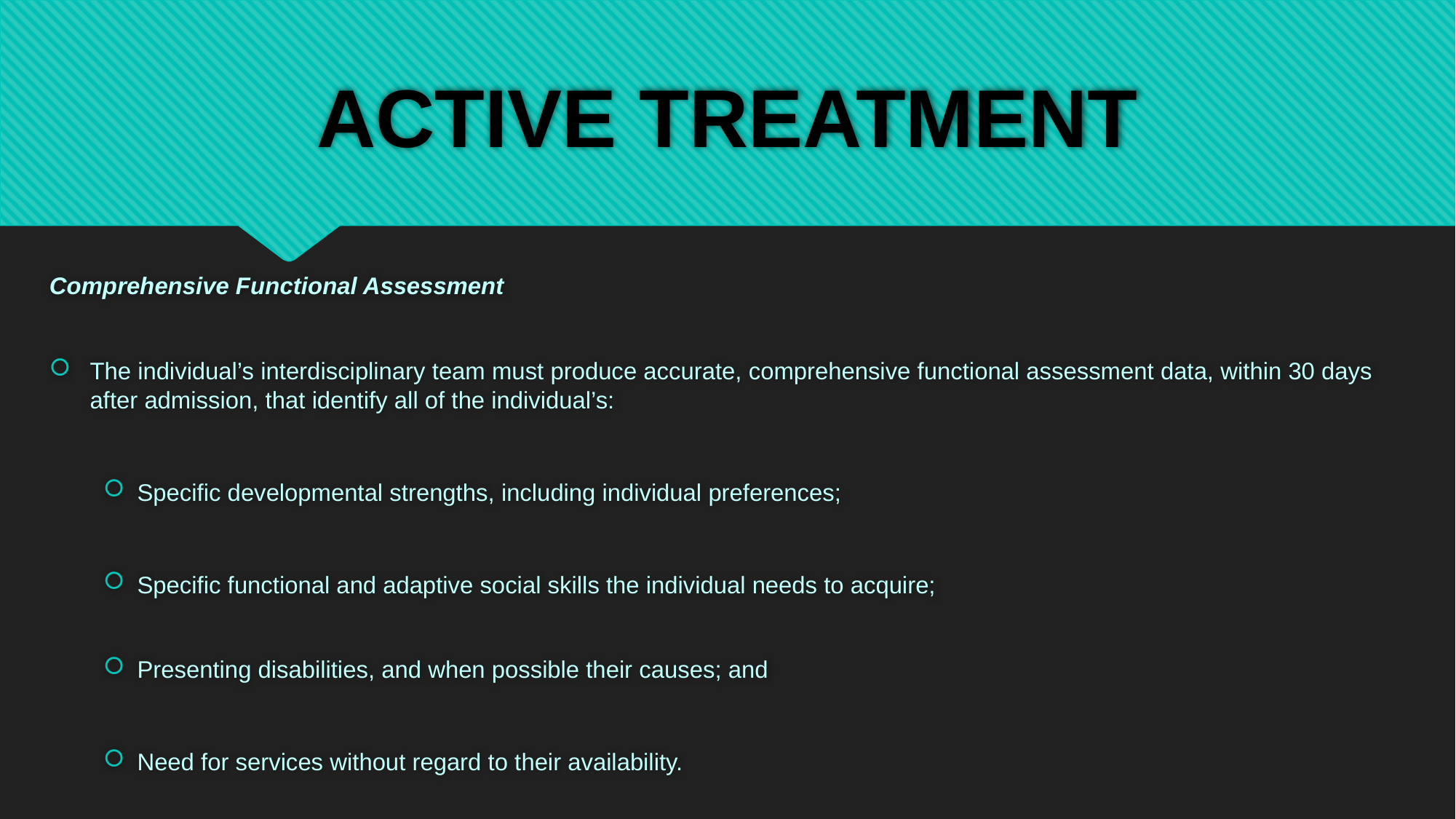

# ACTIVE TREATMENT
Comprehensive Functional Assessment

The individual’s interdisciplinary team must produce accurate, comprehensive functional assessment data, within 30 days after admission, that identify all of the individual’s:

Specific developmental strengths, including individual preferences;

Specific functional and adaptive social skills the individual needs to acquire;

Presenting disabilities, and when possible their causes; and

Need for services without regard to their availability.